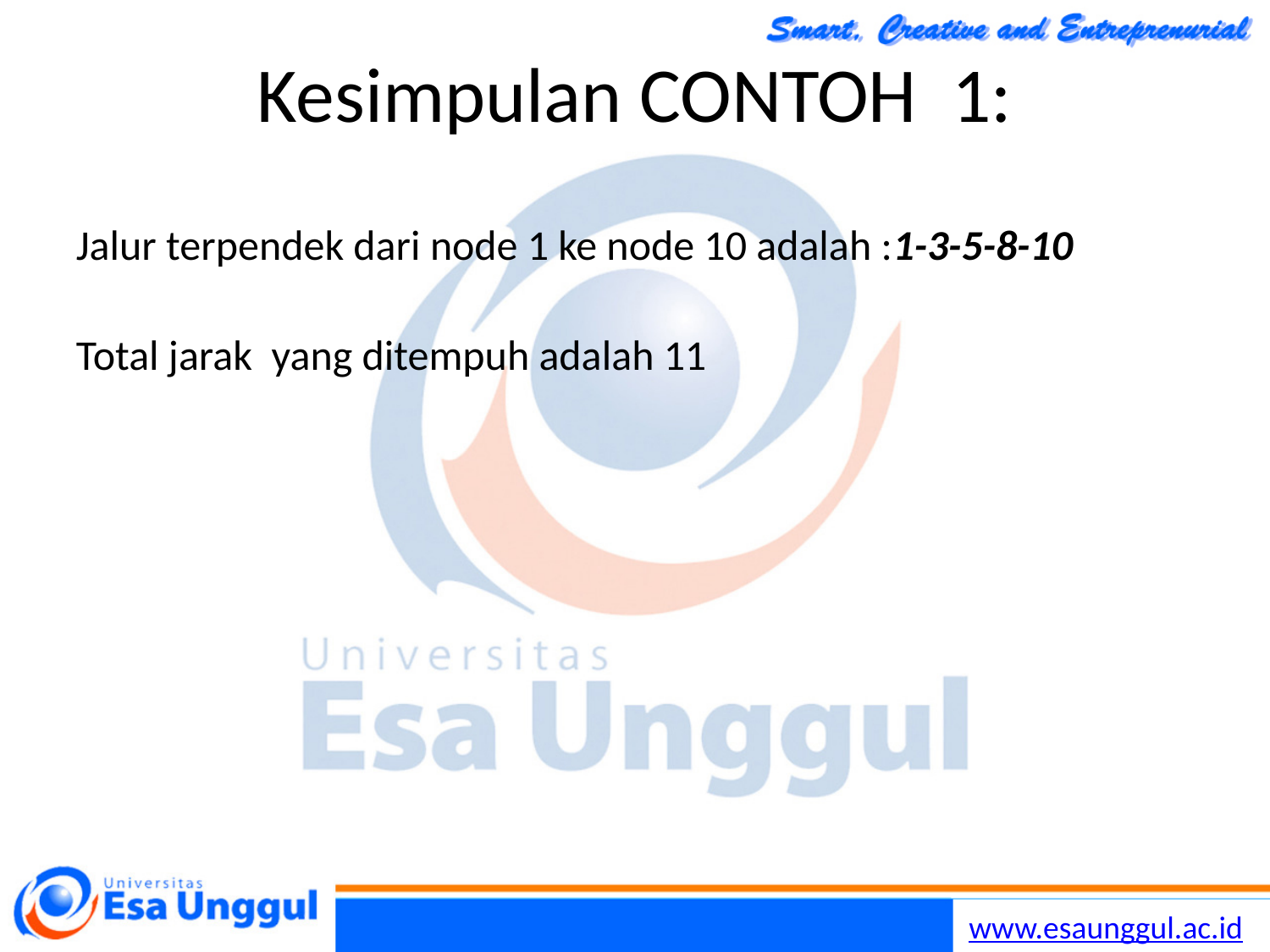

# Kesimpulan CONTOH  1:
Jalur terpendek dari node 1 ke node 10 adalah :1-3-5-8-10
Total jarak  yang ditempuh adalah 11